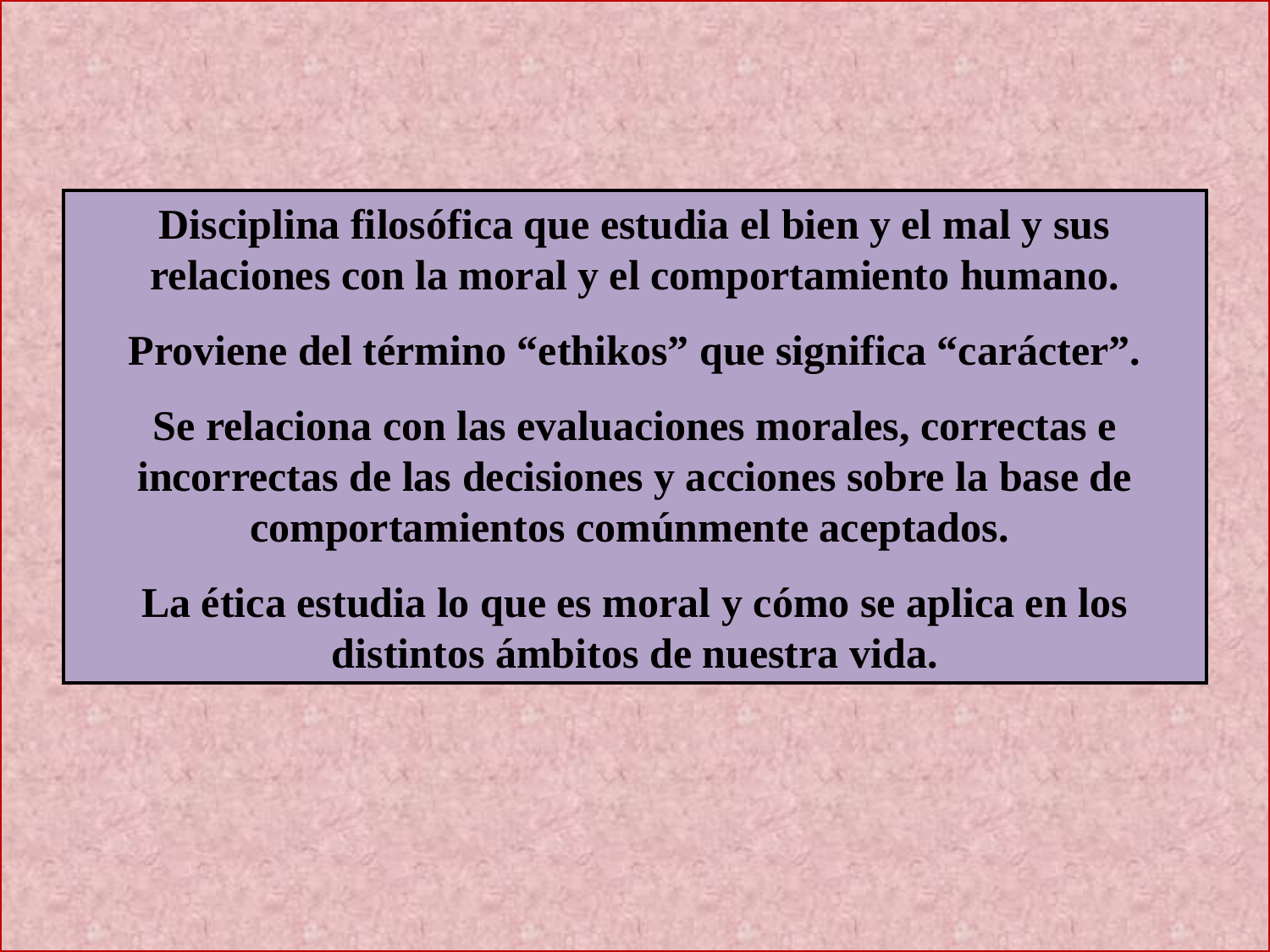

Disciplina filosófica que estudia el bien y el mal y sus relaciones con la moral y el comportamiento humano.
Proviene del término “ethikos” que significa “carácter”.
Se relaciona con las evaluaciones morales, correctas e incorrectas de las decisiones y acciones sobre la base de comportamientos comúnmente aceptados.
La ética estudia lo que es moral y cómo se aplica en los distintos ámbitos de nuestra vida.